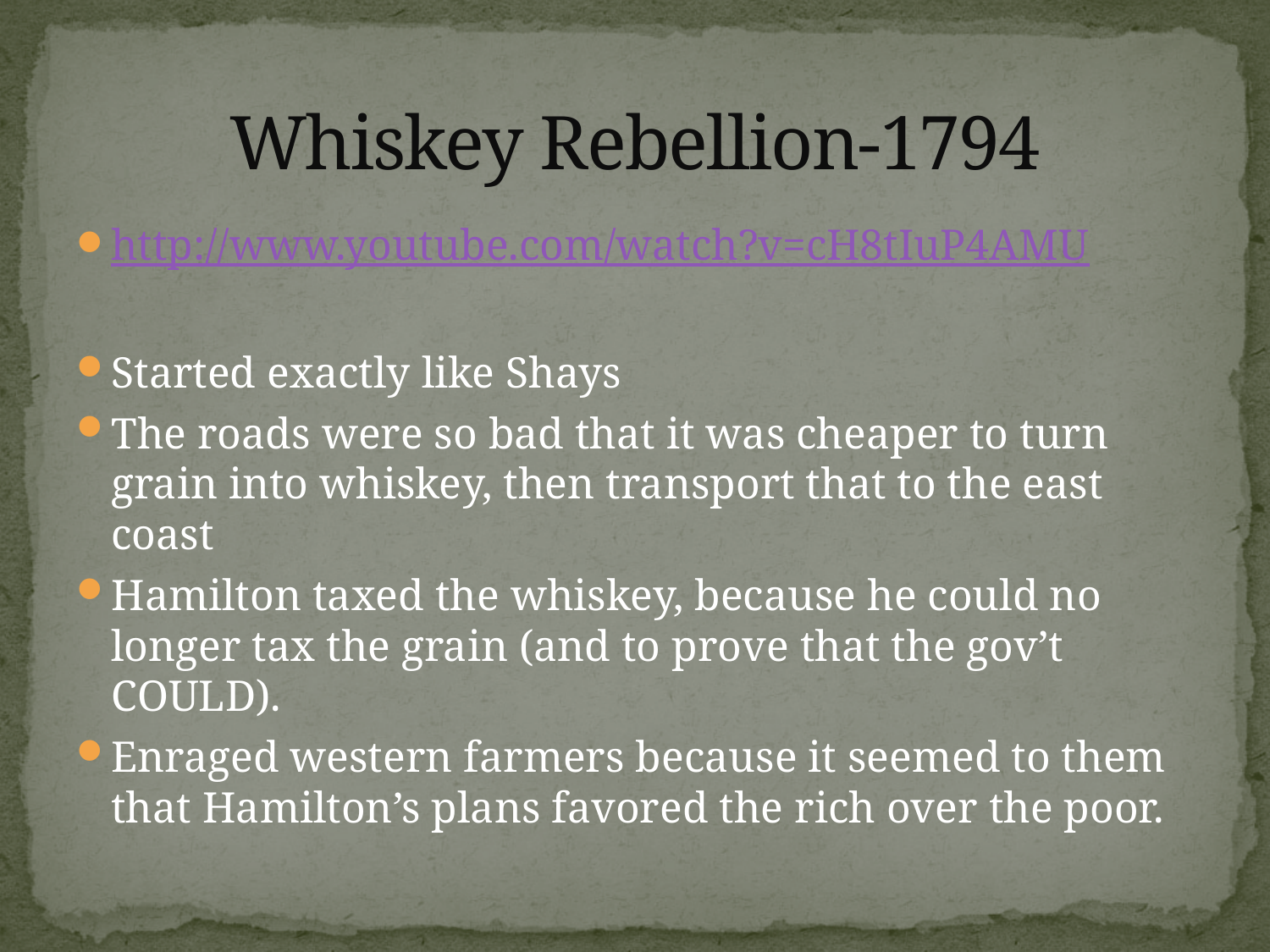

# Whiskey Rebellion-1794
http://www.youtube.com/watch?v=cH8tIuP4AMU

Started exactly like Shays
The roads were so bad that it was cheaper to turn grain into whiskey, then transport that to the east coast
Hamilton taxed the whiskey, because he could no longer tax the grain (and to prove that the gov’t COULD).
Enraged western farmers because it seemed to them that Hamilton’s plans favored the rich over the poor.